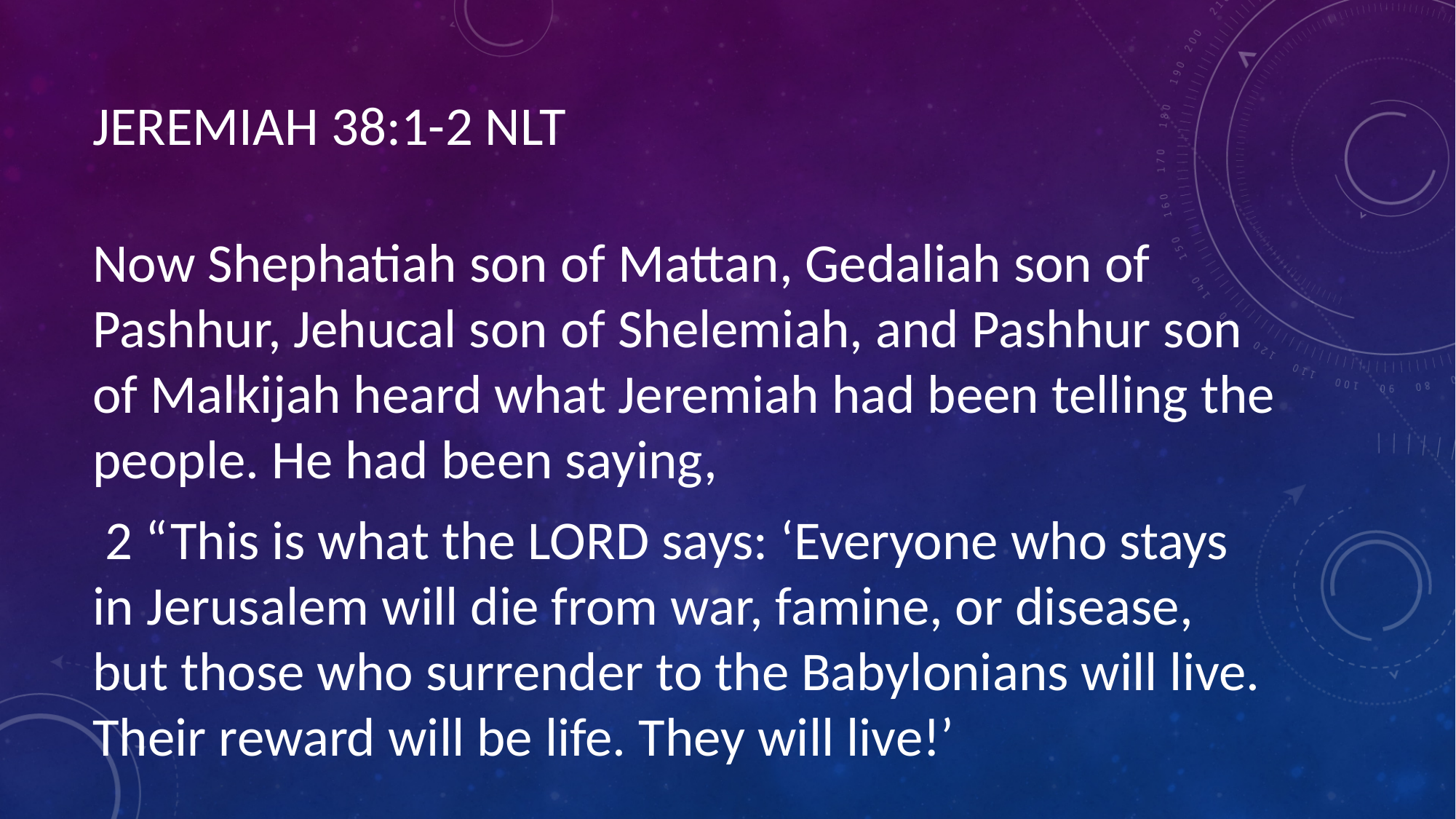

# Jeremiah 38:1-2 NLT
Now Shephatiah son of Mattan, Gedaliah son of Pashhur, Jehucal son of Shelemiah, and Pashhur son of Malkijah heard what Jeremiah had been telling the people. He had been saying,
 2 “This is what the LORD says: ‘Everyone who stays in Jerusalem will die from war, famine, or disease, but those who surrender to the Babylonians will live. Their reward will be life. They will live!’